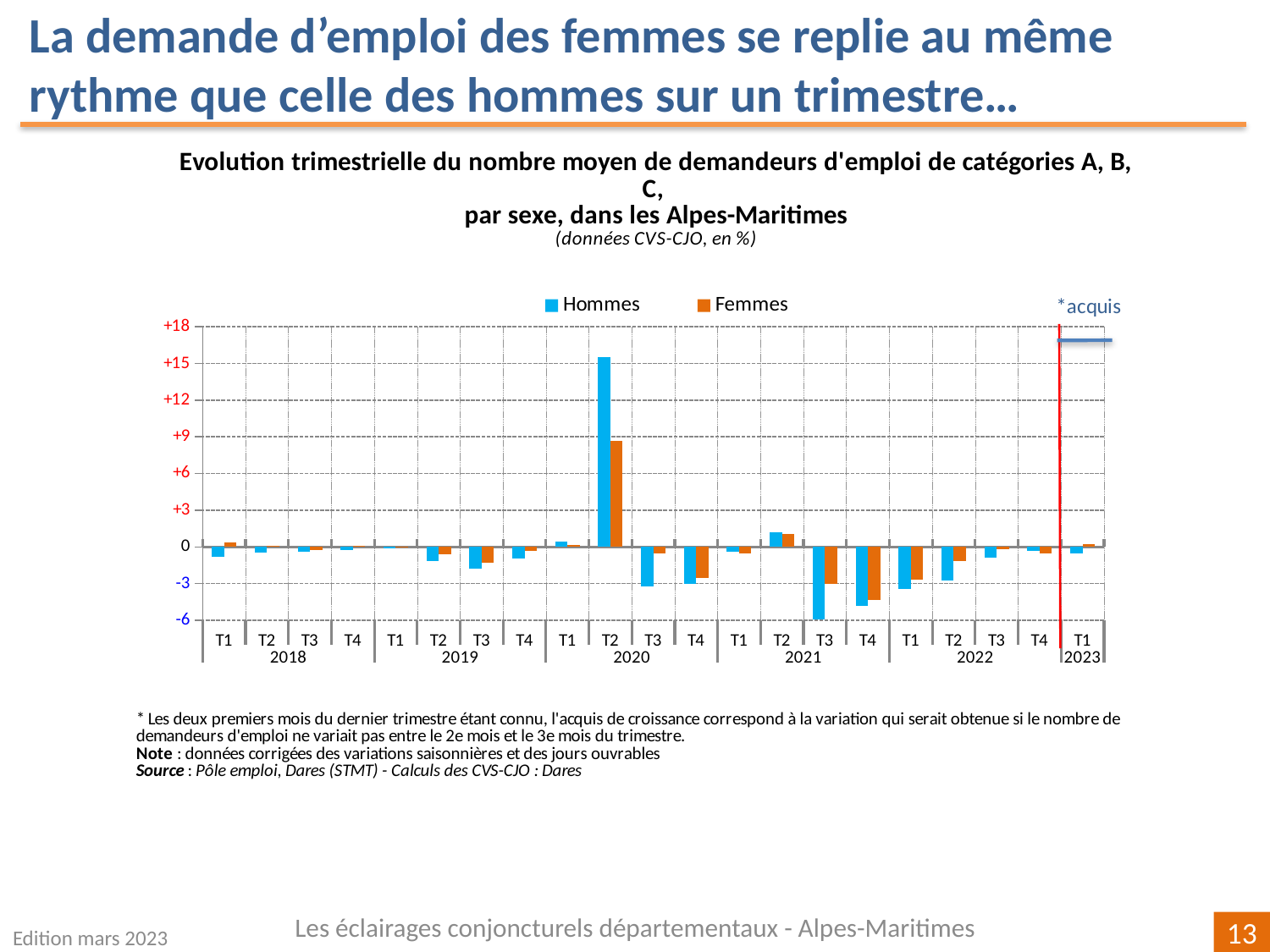

La demande d’emploi des femmes se replie au même
rythme que celle des hommes sur un trimestre…

### Chart

| Category |  |  |
|---|---|---|
| T1 | -0.7900531019298107 | 0.3975265017667873 |
| T2 | -0.44386422976501194 | 0.10055936144806044 |
| T3 | -0.3671649619721995 | -0.2448672066302504 |
| T4 | -0.2829692024216901 | 0.10070493454179541 |
| T1 | -0.08579159242394496 | 0.006287726358134016 |
| T2 | -1.1624834874504608 | -0.6350204338258392 |
| T3 | -1.7642341619887758 | -1.3161225006327548 |
| T4 | -0.9659863945578273 | -0.33341882533982625 |
| T1 | 0.4670971287264791 | 0.1286670097786935 |
| T2 | 15.486120607137966 | 8.686712927268058 |
| T3 | -3.2088094251376598 | -0.5143059825017726 |
| T4 | -3.0154749525964752 | -2.531344702596705 |
| T1 | -0.4099394550958757 | -0.5608730110345572 |
| T2 | 1.203217022354508 | 1.0728955919318217 |
| T3 | -5.907014579813518 | -3.05713939099842 |
| T4 | -4.7948393961561475 | -4.373670379176575 |
| T1 | -3.471640122939368 | -2.6958057972911176 |
| T2 | -2.764310007960058 | -1.1700625378253005 |
| T3 | -0.8707300736771617 | -0.1632986323739538 |
| T4 | -0.3603603603603567 | -0.5247733933074317 |
| T1 | -0.5349608197709355 | 0.19868457111535953 |
Les éclairages conjoncturels départementaux - Alpes-Maritimes
Edition mars 2023
13